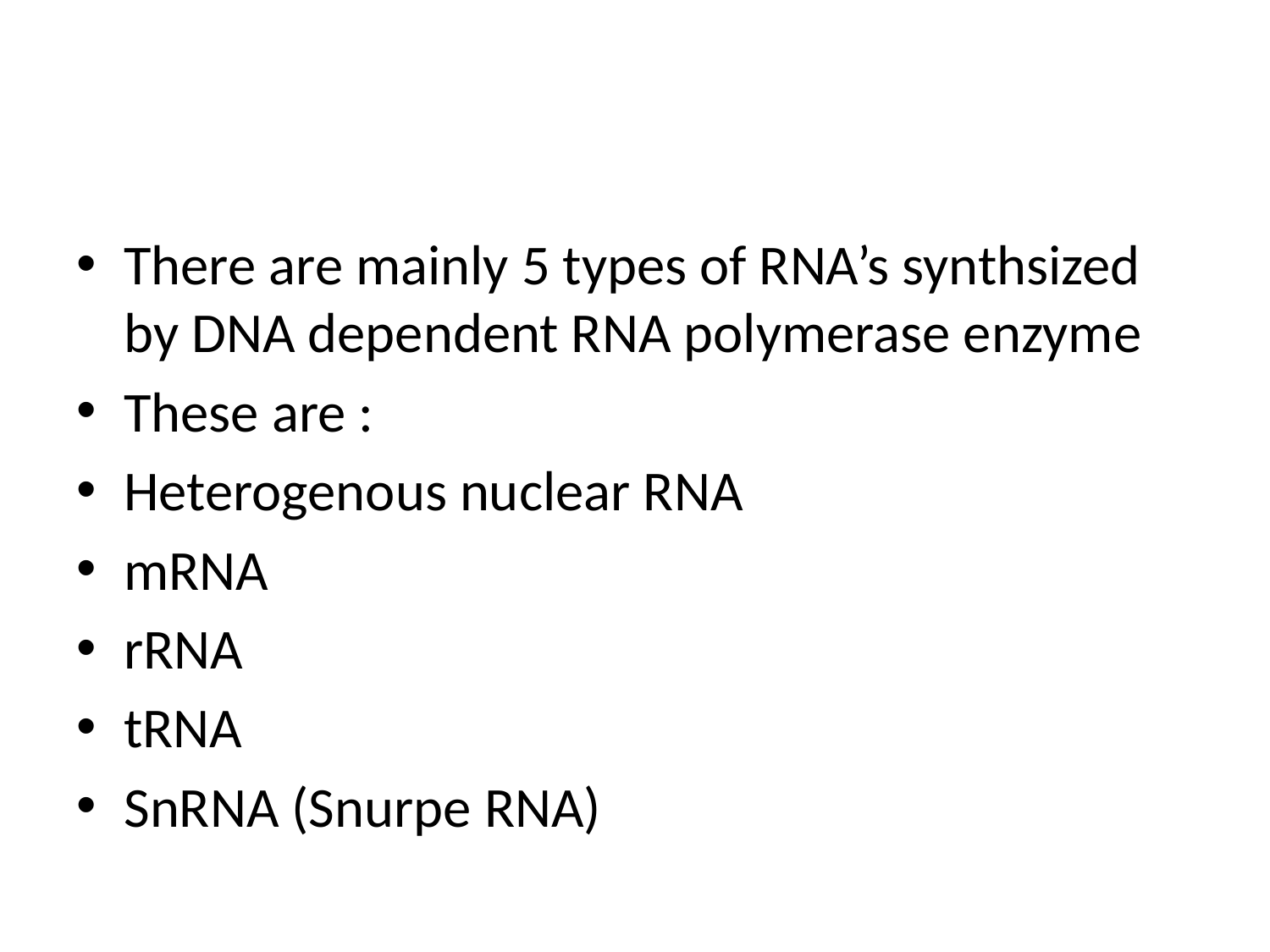

#
There are mainly 5 types of RNA’s synthsized by DNA dependent RNA polymerase enzyme
These are :
Heterogenous nuclear RNA
mRNA
rRNA
tRNA
SnRNA (Snurpe RNA)